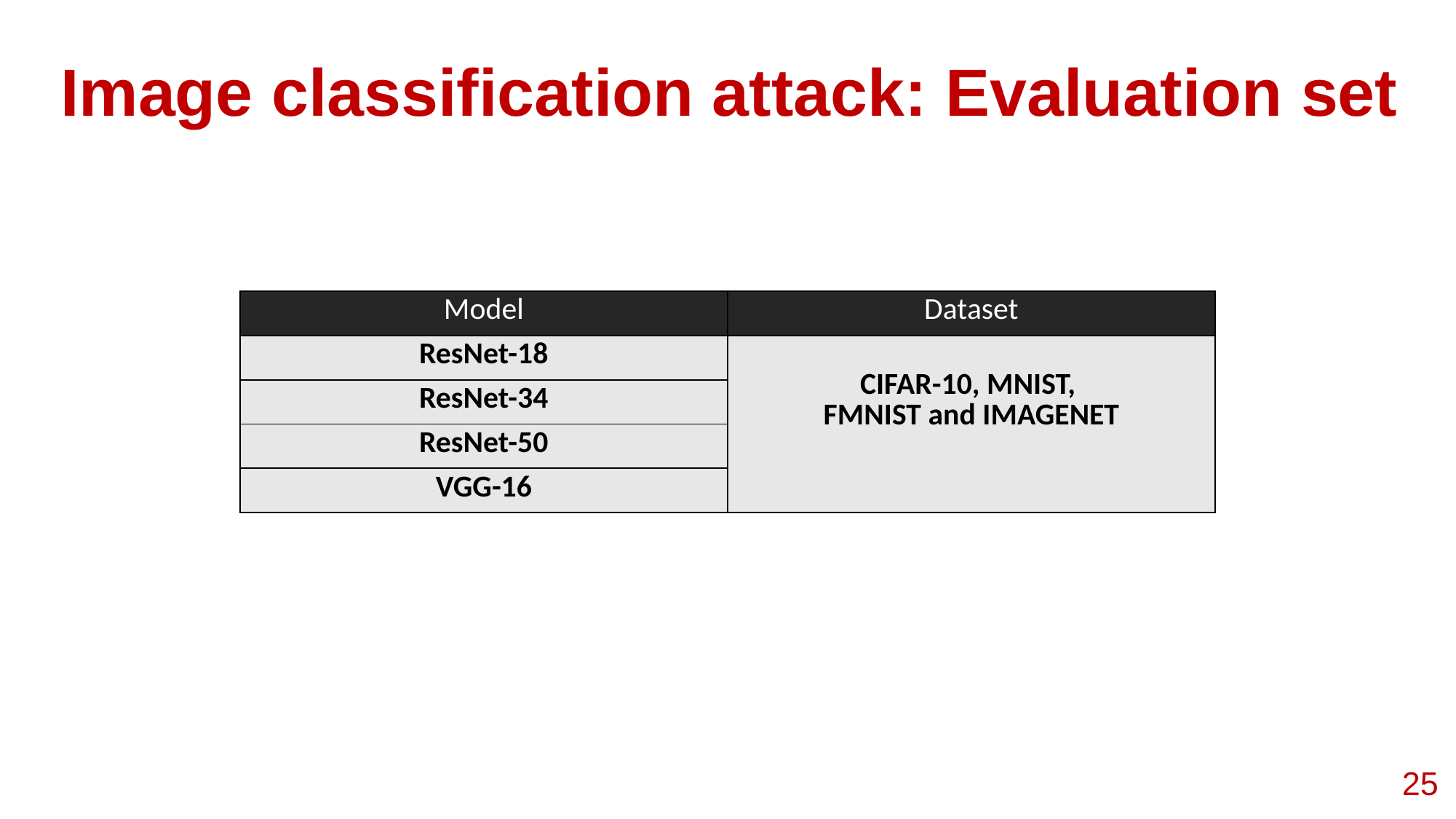

Image classification attack: Evaluation set
| Model | Dataset |
| --- | --- |
| ResNet-18 | CIFAR-10, MNIST, FMNIST and IMAGENET |
| ResNet-34 |  |
| ResNet-50 |  |
| VGG-16 |  |
25